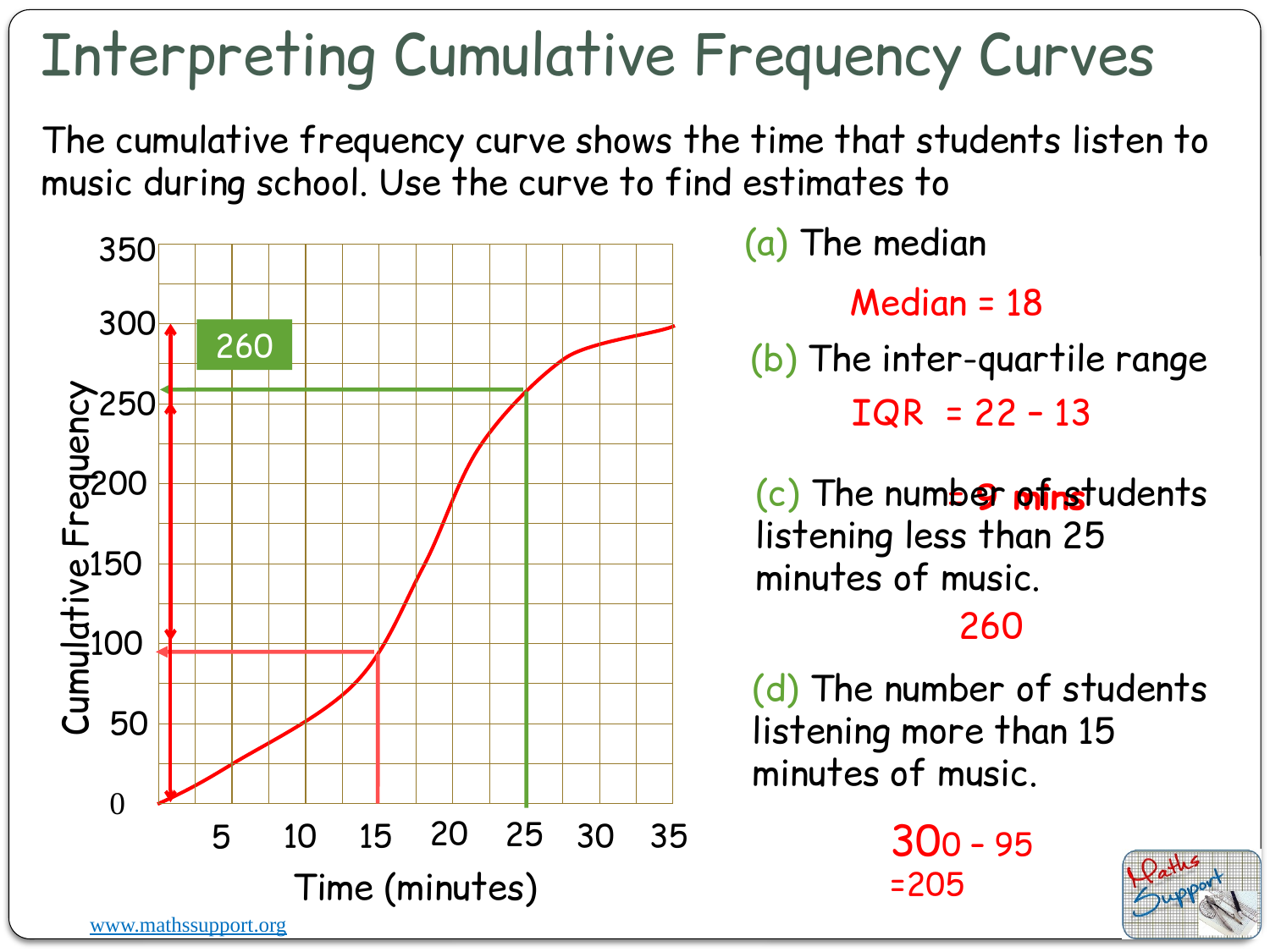

Interpreting Cumulative Frequency Curves
The cumulative frequency curve shows the time that students listen to music during school. Use the curve to find estimates to
(a) The median
350

300

250

200

Cumulative Frequency

150

100

50

0
20
25
10
15
30
35
5
Time (minutes)

Median = 18
260
(b) The inter-quartile range
IQR  = 22 – 13
         = 9 mins

(c) The number of students listening less than 25 minutes of music.
260

(d) The number of students listening more than 15 minutes of music.
300 – 95 =205